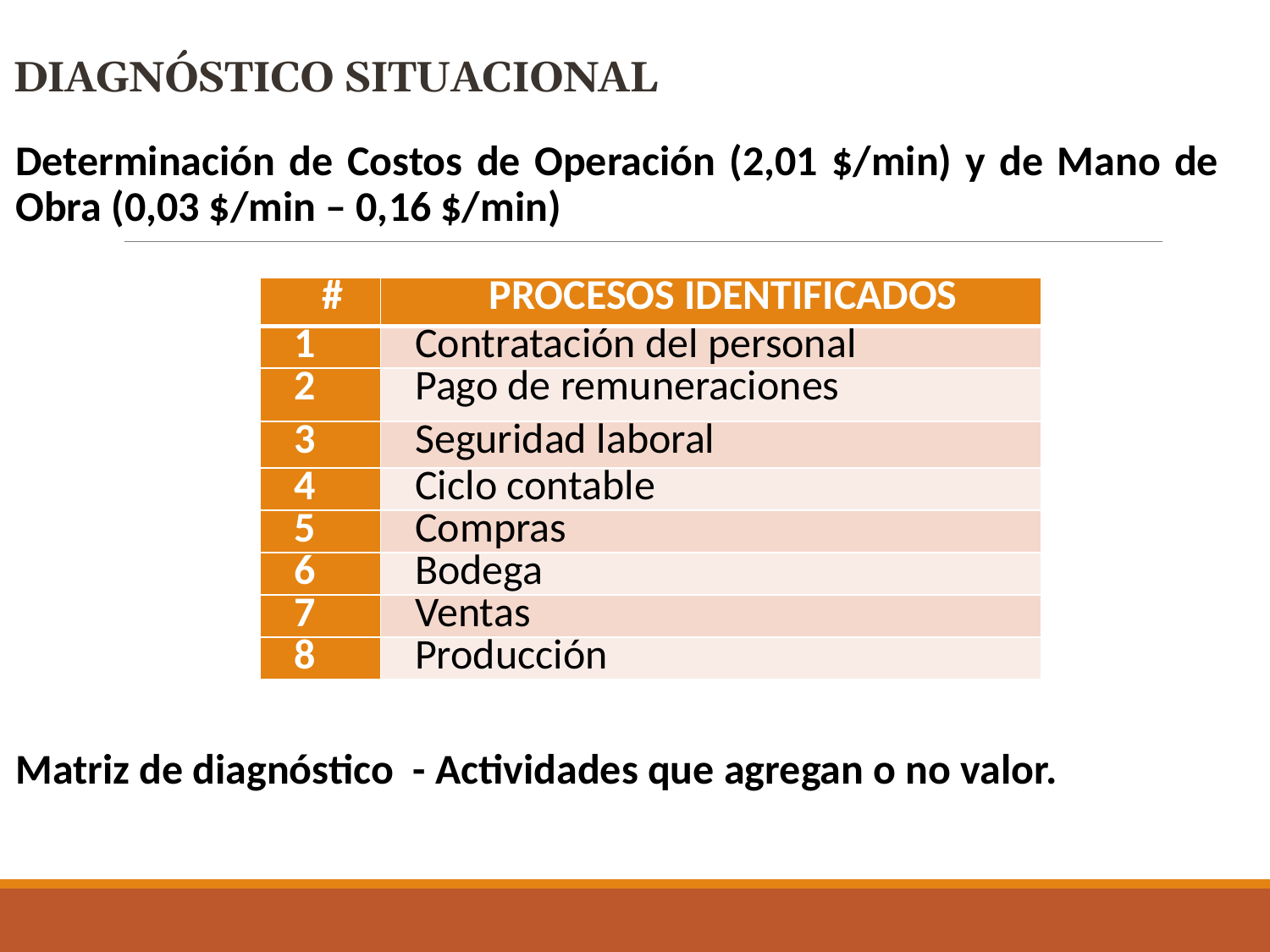

# DIAGNÓSTICO SITUACIONAL
Determinación de Costos de Operación (2,01 $/min) y de Mano de Obra (0,03 $/min – 0,16 $/min)

Matriz de diagnóstico  - Actividades que agregan o no valor.

| # | PROCESOS IDENTIFICADOS |
| --- | --- |
| 1 | Contratación del personal |
| 2 | Pago de remuneraciones |
| 3 | Seguridad laboral |
| 4 | Ciclo contable |
| 5 | Compras |
| 6 | Bodega |
| 7 | Ventas |
| 8 | Producción |